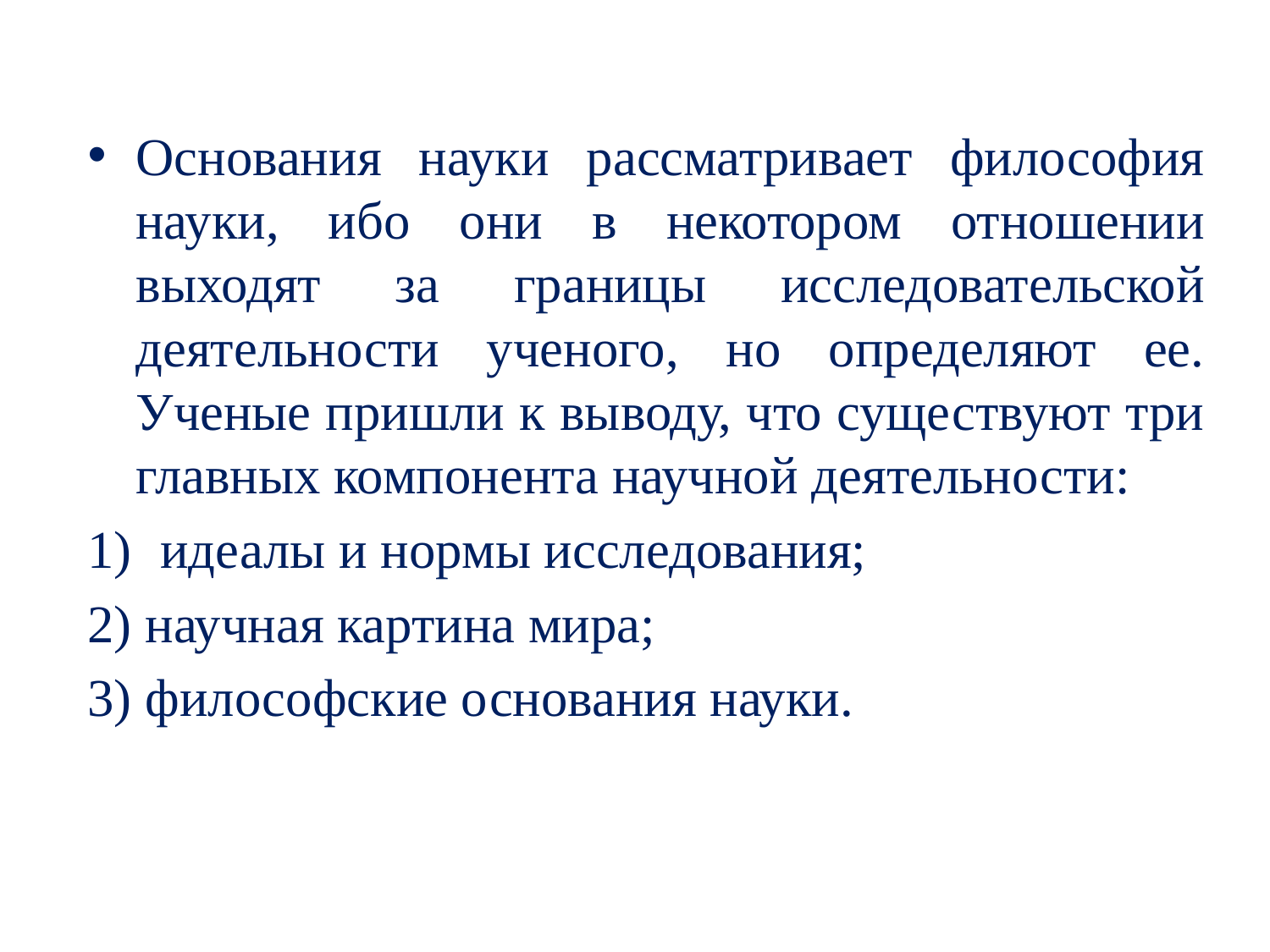

Основания науки рассматривает философия науки, ибо они в некотором отношении выходят за границы исследовательской деятельности ученого, но определяют ее. Ученые пришли к выводу, что существуют три главных компонента научной деятельности:
идеалы и нормы исследования;
2) научная картина мира;
3) философские основания науки.